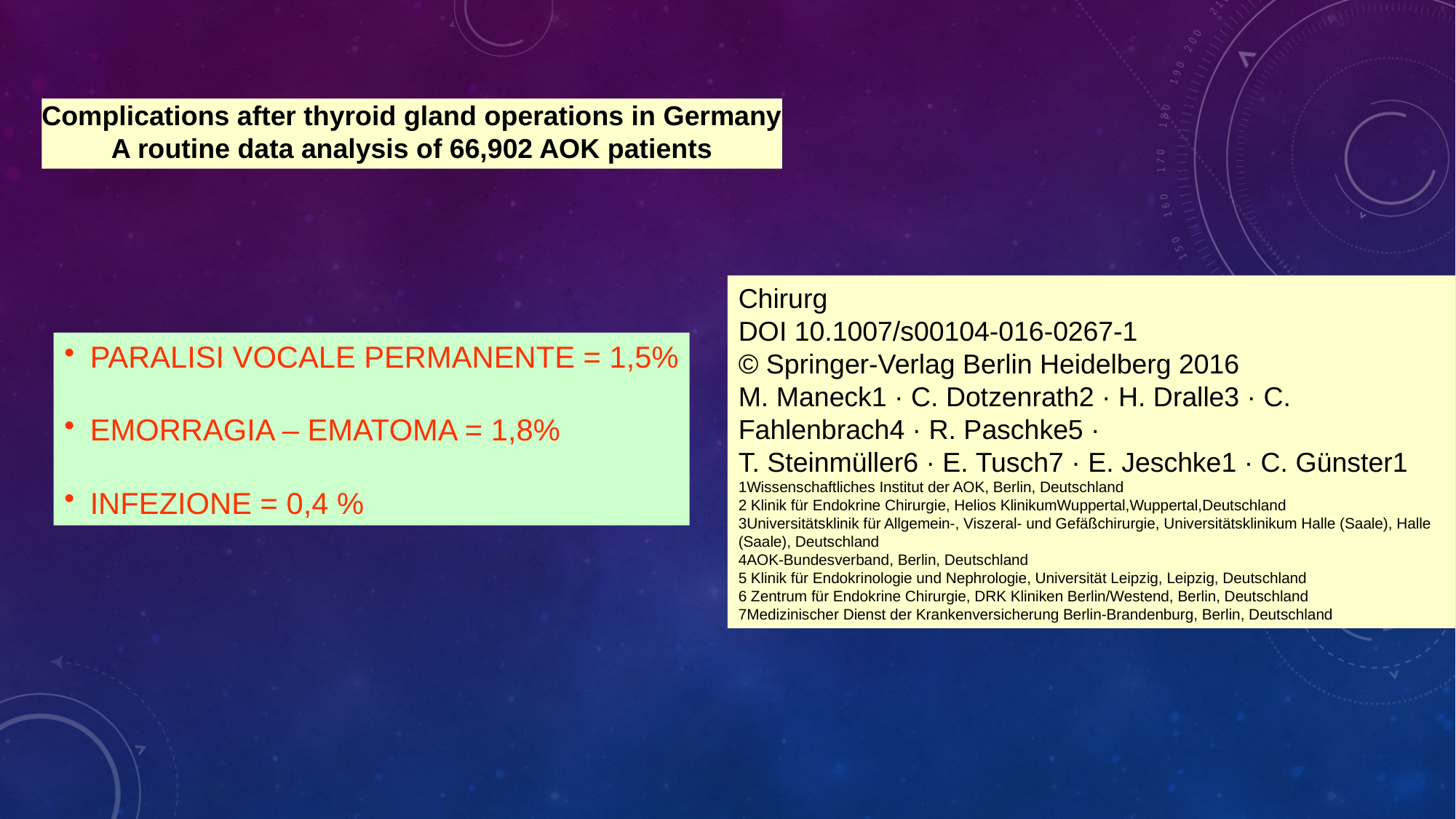

Complications after thyroid gland operations in Germany
A routine data analysis of 66,902 AOK patients
Chirurg
DOI 10.1007/s00104-016-0267-1
© Springer-Verlag Berlin Heidelberg 2016
M. Maneck1 · C. Dotzenrath2 · H. Dralle3 · C. Fahlenbrach4 · R. Paschke5 ·
T. Steinmüller6 · E. Tusch7 · E. Jeschke1 · C. Günster1
1Wissenschaftliches Institut der AOK, Berlin, Deutschland
2 Klinik für Endokrine Chirurgie, Helios KlinikumWuppertal,Wuppertal,Deutschland
3Universitätsklinik für Allgemein-, Viszeral- und Gefäßchirurgie, Universitätsklinikum Halle (Saale), Halle
(Saale), Deutschland
4AOK-Bundesverband, Berlin, Deutschland
5 Klinik für Endokrinologie und Nephrologie, Universität Leipzig, Leipzig, Deutschland
6 Zentrum für Endokrine Chirurgie, DRK Kliniken Berlin/Westend, Berlin, Deutschland
7Medizinischer Dienst der Krankenversicherung Berlin-Brandenburg, Berlin, Deutschland
PARALISI VOCALE PERMANENTE = 1,5%

EMORRAGIA – EMATOMA = 1,8%

INFEZIONE = 0,4 %